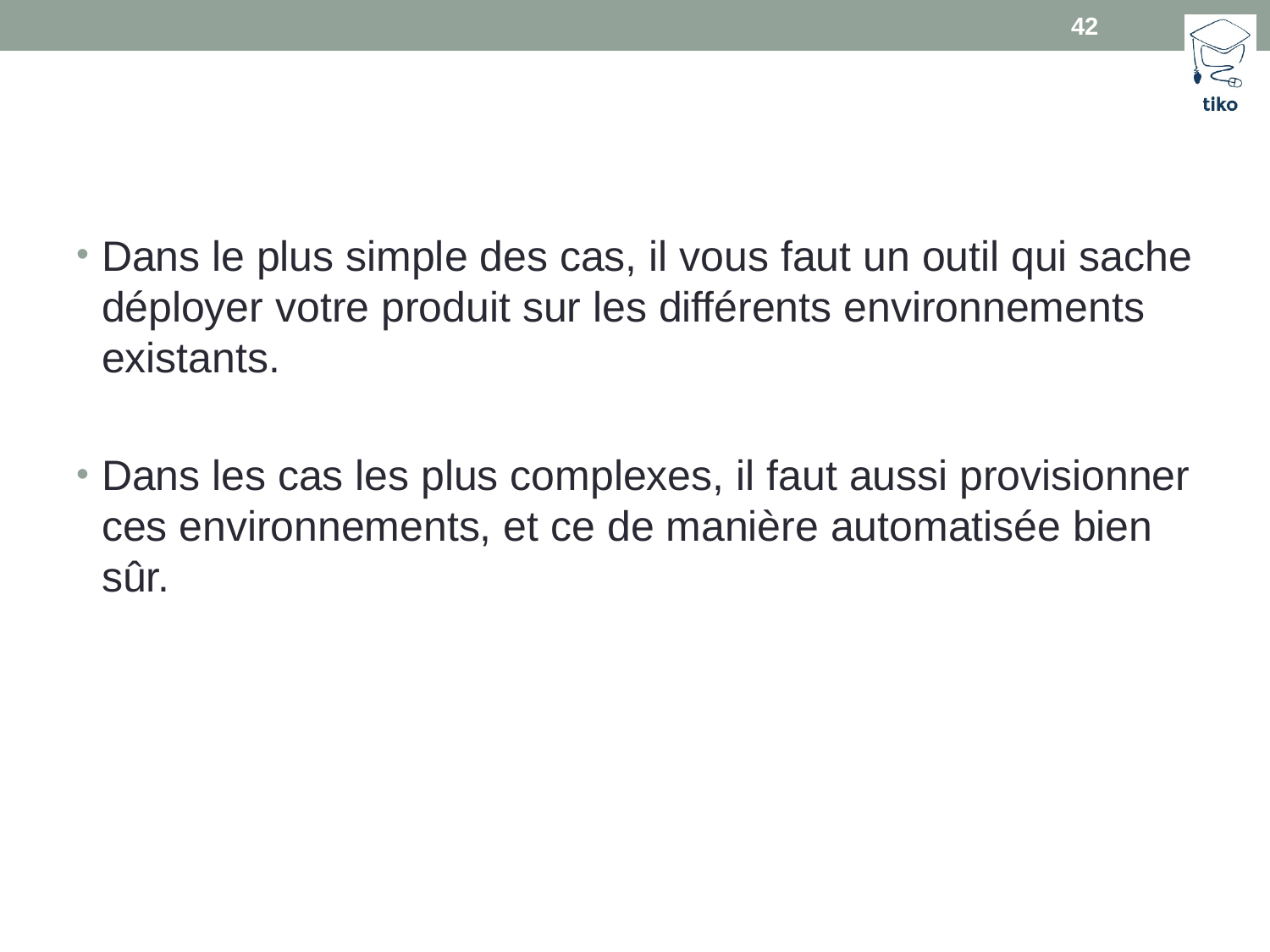

42
#
Dans le plus simple des cas, il vous faut un outil qui sache déployer votre produit sur les différents environnements existants.

Dans les cas les plus complexes, il faut aussi provisionner ces environnements, et ce de manière automatisée bien sûr.